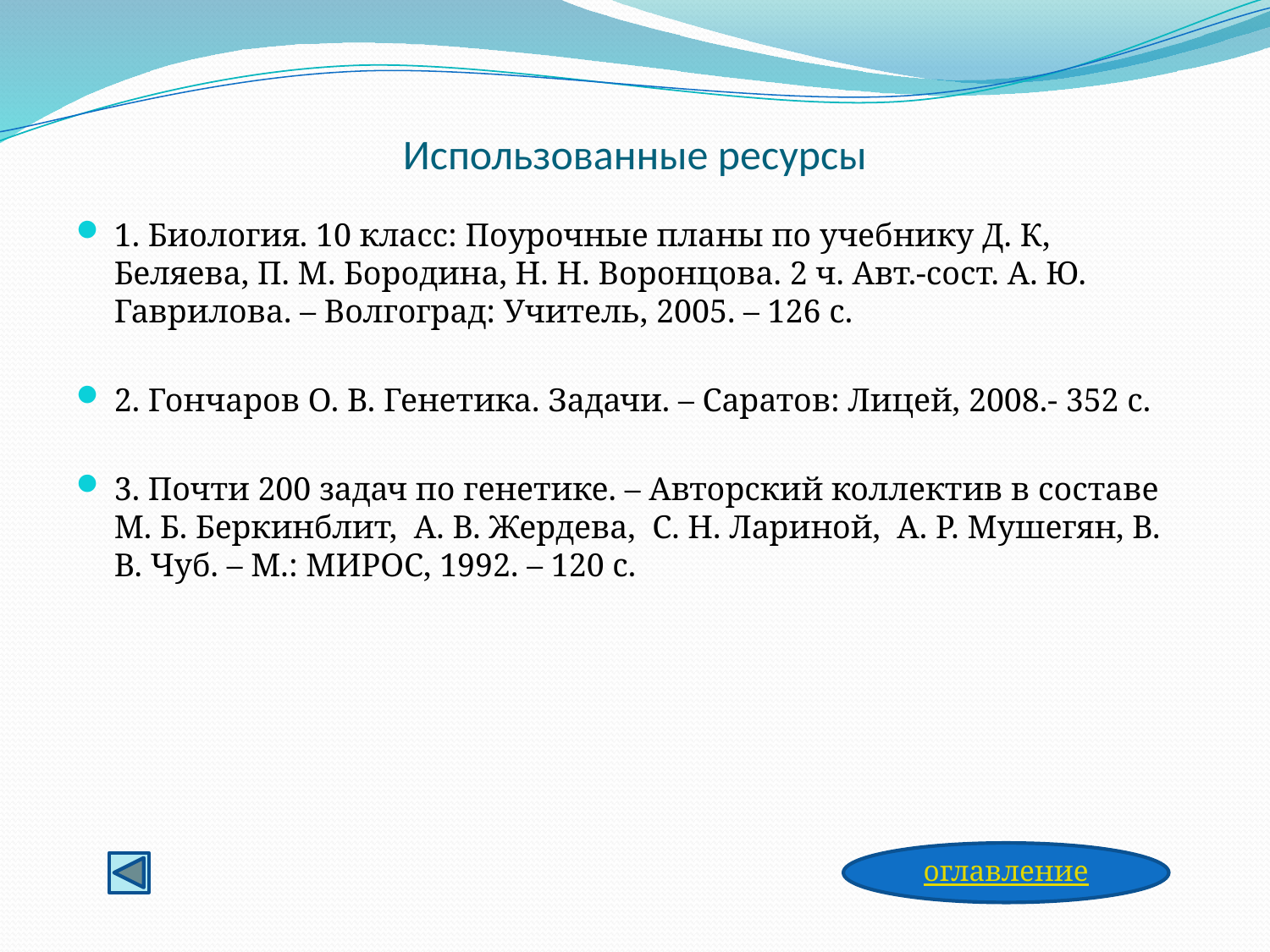

# Использованные ресурсы
1. Биология. 10 класс: Поурочные планы по учебнику Д. К, Беляева, П. М. Бородина, Н. Н. Воронцова. 2 ч. Авт.-сост. А. Ю. Гаврилова. – Волгоград: Учитель, 2005. – 126 с.

2. Гончаров О. В. Генетика. Задачи. – Саратов: Лицей, 2008.- 352 с.

3. Почти 200 задач по генетике. – Авторский коллектив в составе М. Б. Беркинблит,  А. В. Жердева,  С. Н. Лариной,  А. Р. Мушегян, В. В. Чуб. – М.: МИРОС, 1992. – 120 с.
оглавление